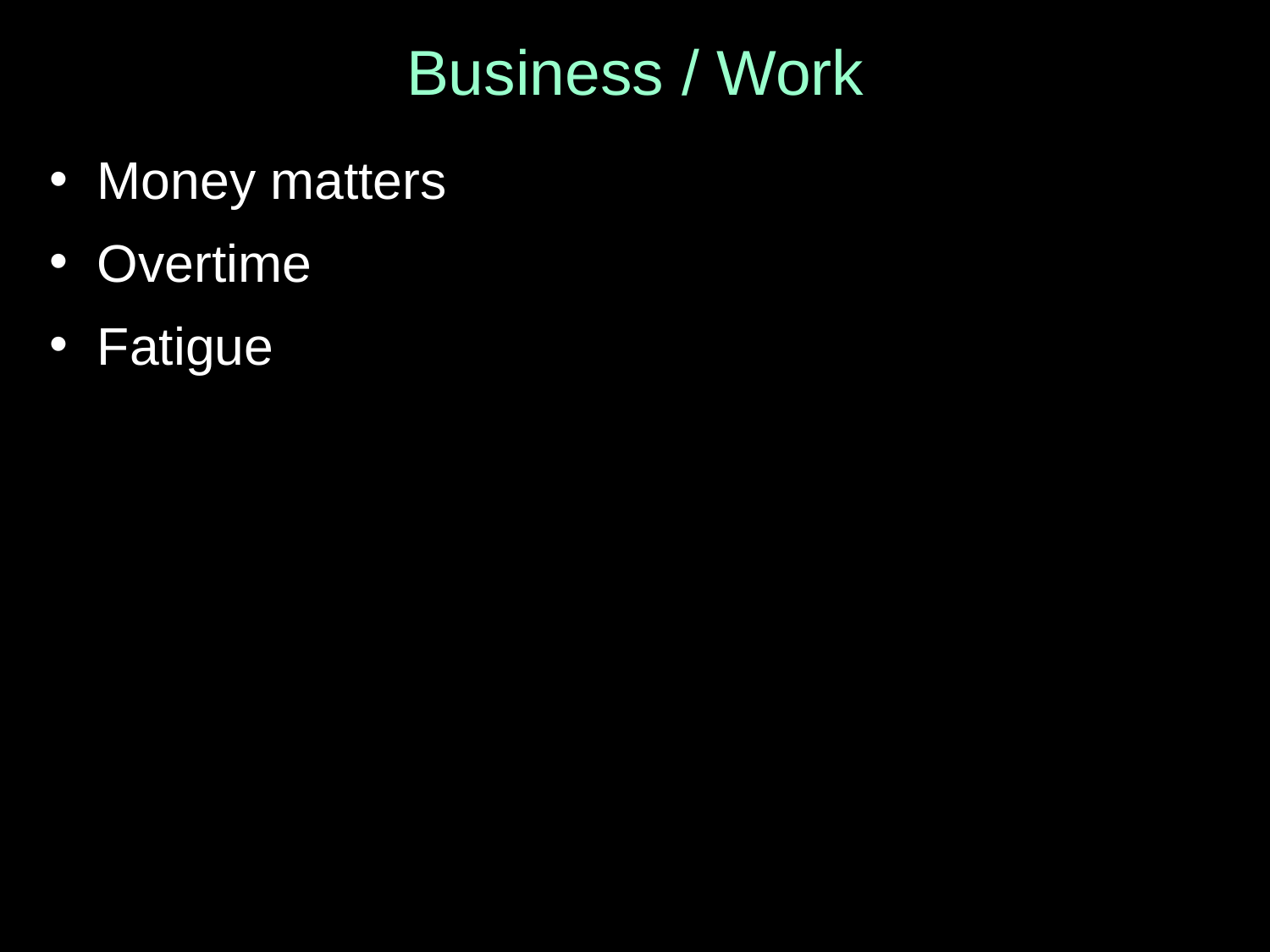

# Business / Work
Money matters
Overtime
Fatigue